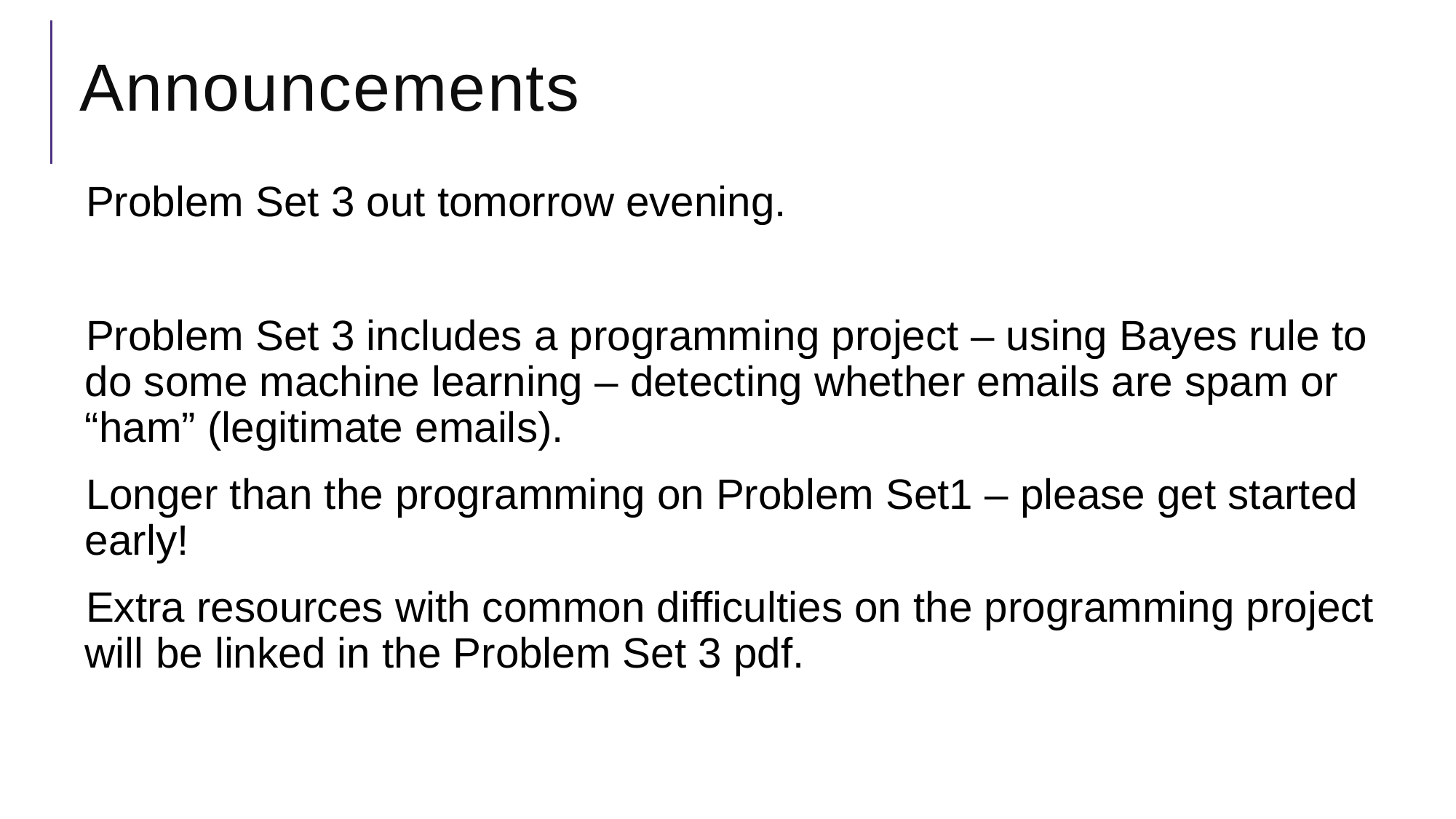

# Announcements
Problem Set 3 out tomorrow evening.

Problem Set 3 includes a programming project – using Bayes rule to do some machine learning – detecting whether emails are spam or “ham” (legitimate emails).
Longer than the programming on Problem Set1 – please get started early!
Extra resources with common difficulties on the programming project will be linked in the Problem Set 3 pdf.